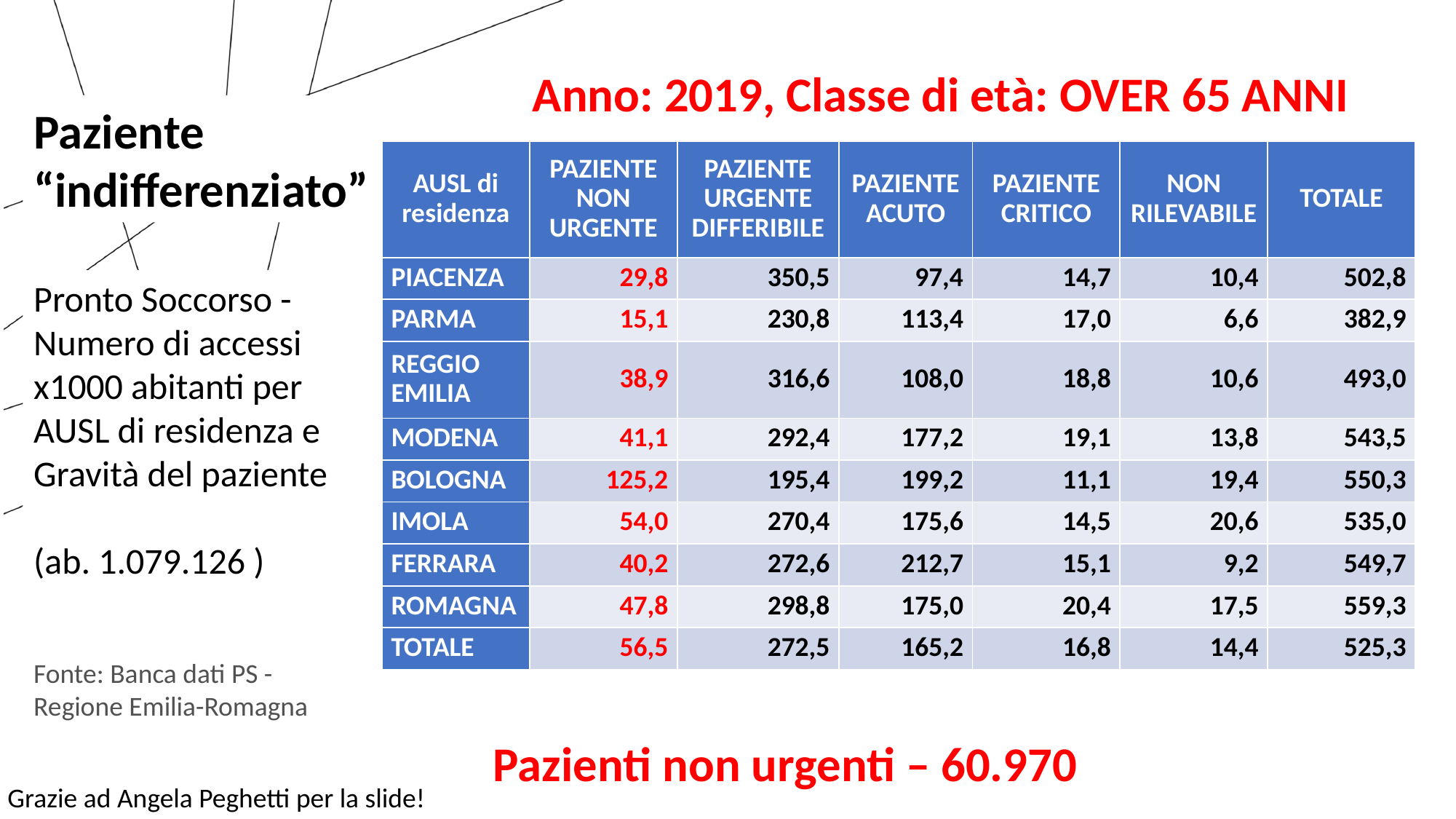

Anno: 2019, Classe di età: OVER 65 ANNI
Paziente “indifferenziato”
| AUSL di residenza | PAZIENTE NON URGENTE | PAZIENTE URGENTE DIFFERIBILE | PAZIENTE ACUTO | PAZIENTE CRITICO | NON RILEVABILE | TOTALE |
| --- | --- | --- | --- | --- | --- | --- |
| PIACENZA | 29,8 | 350,5 | 97,4 | 14,7 | 10,4 | 502,8 |
| PARMA | 15,1 | 230,8 | 113,4 | 17,0 | 6,6 | 382,9 |
| REGGIO EMILIA | 38,9 | 316,6 | 108,0 | 18,8 | 10,6 | 493,0 |
| MODENA | 41,1 | 292,4 | 177,2 | 19,1 | 13,8 | 543,5 |
| BOLOGNA | 125,2 | 195,4 | 199,2 | 11,1 | 19,4 | 550,3 |
| IMOLA | 54,0 | 270,4 | 175,6 | 14,5 | 20,6 | 535,0 |
| FERRARA | 40,2 | 272,6 | 212,7 | 15,1 | 9,2 | 549,7 |
| ROMAGNA | 47,8 | 298,8 | 175,0 | 20,4 | 17,5 | 559,3 |
| TOTALE | 56,5 | 272,5 | 165,2 | 16,8 | 14,4 | 525,3 |
Pronto Soccorso - Numero di accessi x1000 abitanti per AUSL di residenza e Gravità del paziente

(ab. 1.079.126 )
Fonte: Banca dati PS - Regione Emilia-Romagna
Pazienti non urgenti – 60.970
Grazie ad Angela Peghetti per la slide!